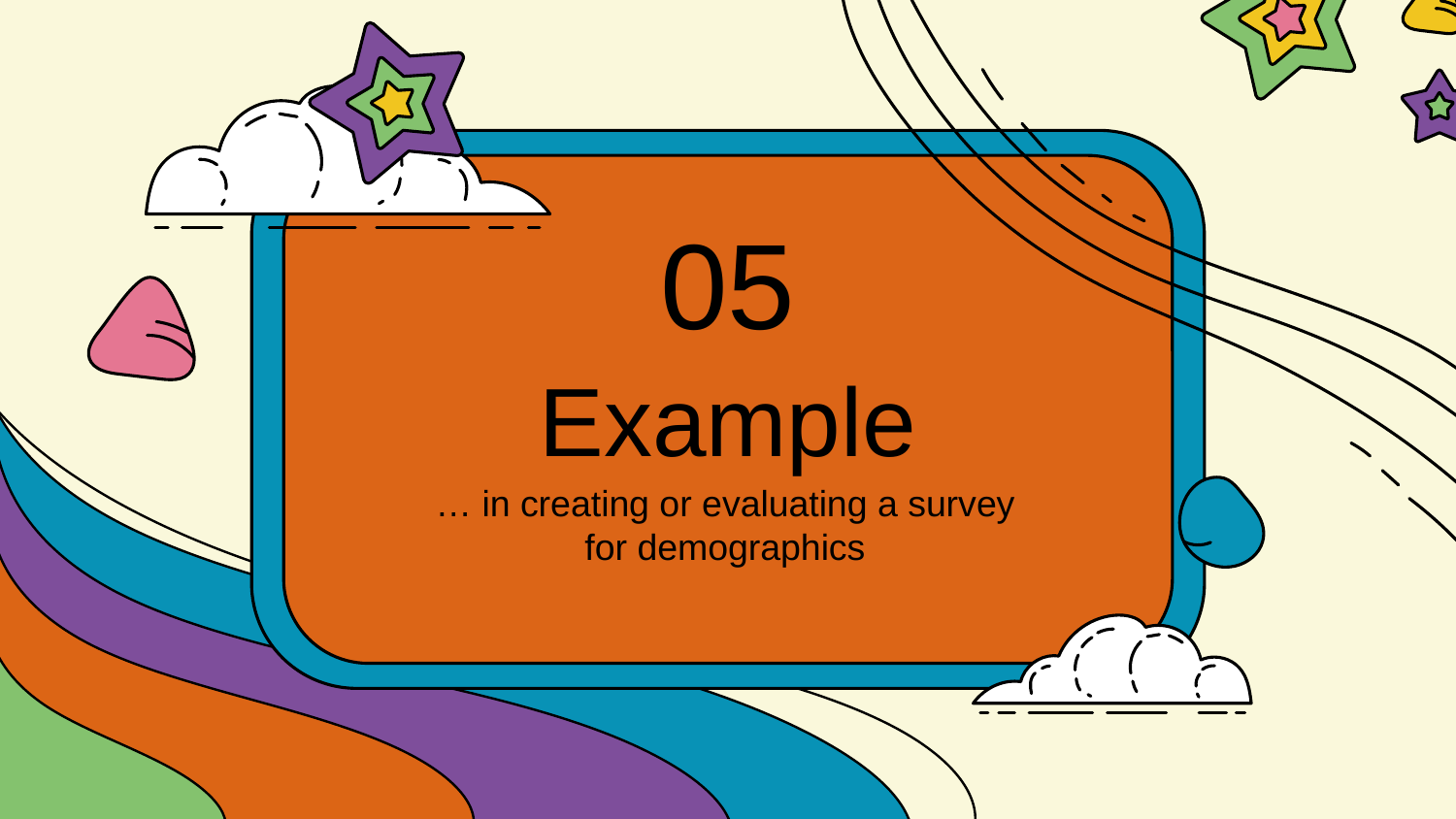

05

# Example
… in creating or evaluating a survey for demographics